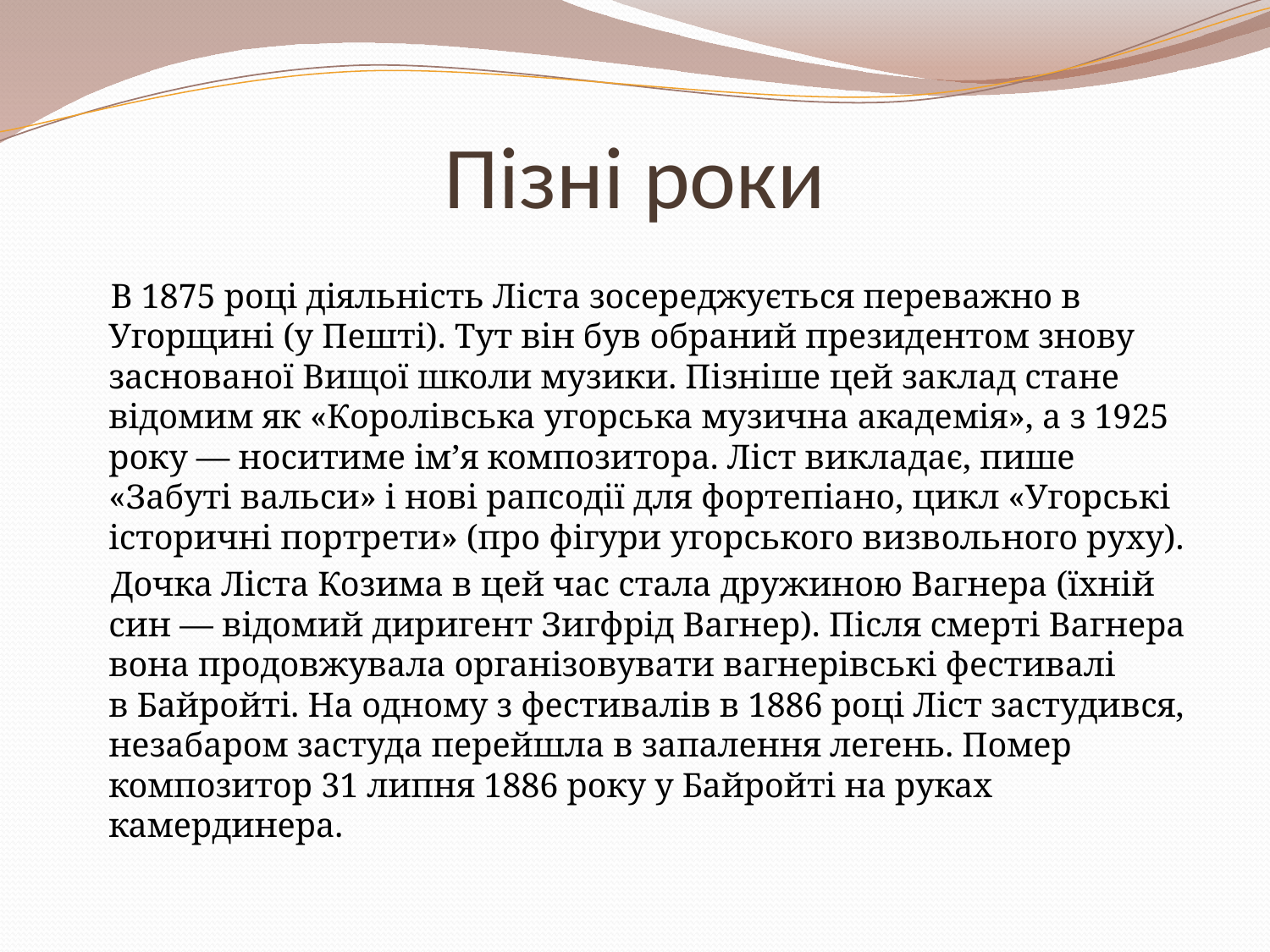

# Пізні роки
    В 1875 році діяльність Ліста зосереджується переважно в Угорщині (у Пешті). Тут він був обраний президентом знову заснованої Вищої школи музики. Пізніше цей заклад стане відомим як «Королівська угорська музична академія», а з 1925 року — носитиме ім’я композитора. Ліст викладає, пише «Забуті вальси» і нові рапсодії для фортепіано, цикл «Угорські історичні портрети» (про фігури угорського визвольного руху).
    Дочка Ліста Козима в цей час стала дружиною Вагнера (їхній син — відомий диригент Зигфрід Вагнер). Після смерті Вагнера вона продовжувала організовувати вагнерівські фестивалі в Байройті. На одному з фестивалів в 1886 році Ліст застудився, незабаром застуда перейшла в запалення легень. Помер композитор 31 липня 1886 року у Байройті на руках камердинера.